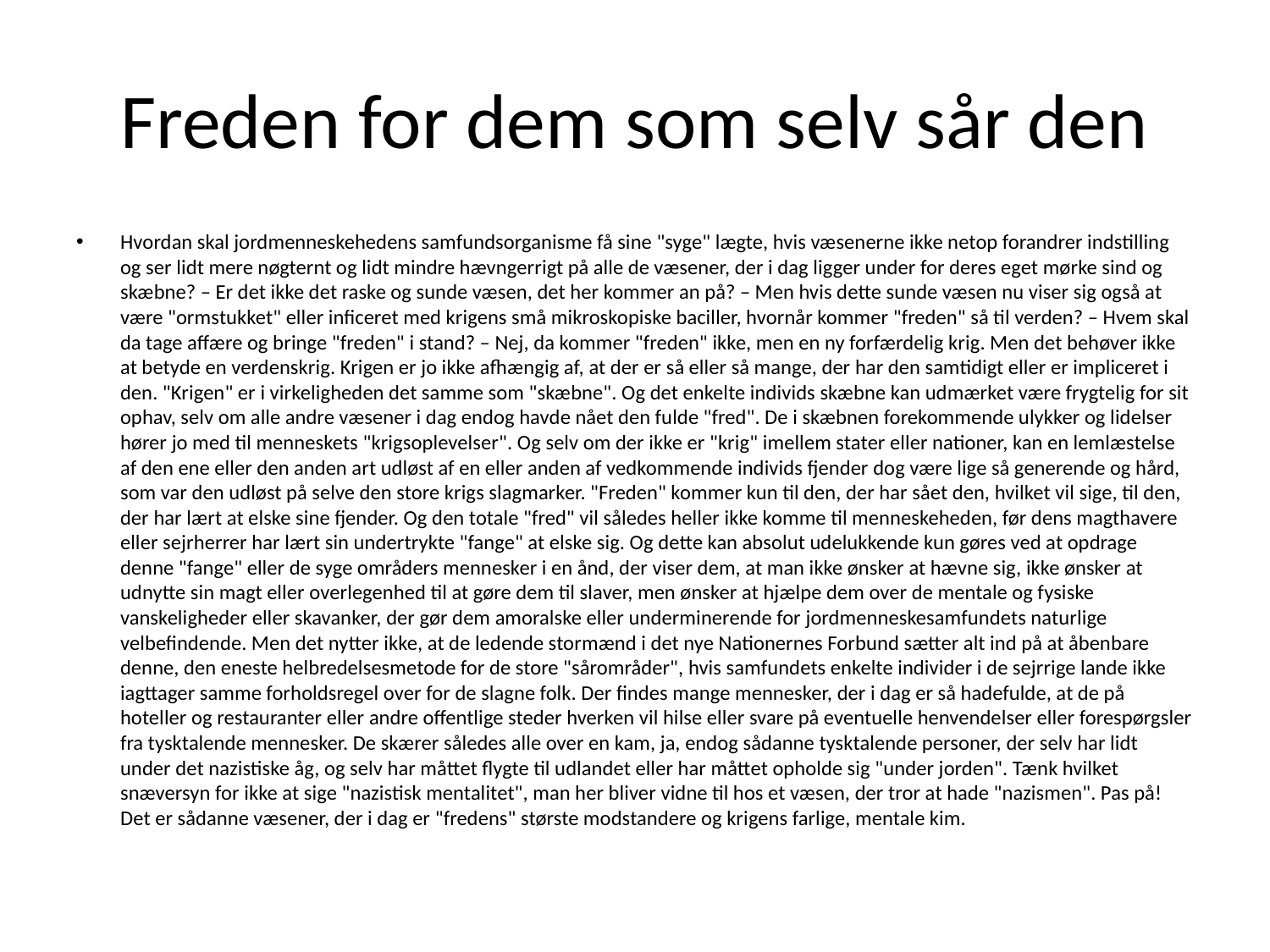

# Freden for dem som selv sår den
Hvordan skal jordmenneskehedens samfundsorganisme få sine "syge" lægte, hvis væsenerne ikke netop forandrer indstilling og ser lidt mere nøgternt og lidt mindre hævngerrigt på alle de væsener, der i dag ligger under for deres eget mørke sind og skæbne? – Er det ikke det raske og sunde væsen, det her kommer an på? – Men hvis dette sunde væsen nu viser sig også at være "ormstukket" eller inficeret med krigens små mikroskopiske baciller, hvornår kommer "freden" så til verden? – Hvem skal da tage affære og bringe "freden" i stand? – Nej, da kommer "freden" ikke, men en ny forfærdelig krig. Men det behøver ikke at betyde en verdenskrig. Krigen er jo ikke afhængig af, at der er så eller så mange, der har den samtidigt eller er impliceret i den. "Krigen" er i virkeligheden det samme som "skæbne". Og det enkelte individs skæbne kan udmærket være frygtelig for sit ophav, selv om alle andre væsener i dag endog havde nået den fulde "fred". De i skæbnen forekommende ulykker og lidelser hører jo med til menneskets "krigsoplevelser". Og selv om der ikke er "krig" imellem stater eller nationer, kan en lemlæstelse af den ene eller den anden art udløst af en eller anden af vedkommende individs fjender dog være lige så generende og hård, som var den udløst på selve den store krigs slagmarker. "Freden" kommer kun til den, der har sået den, hvilket vil sige, til den, der har lært at elske sine fjender. Og den totale "fred" vil således heller ikke komme til menneskeheden, før dens magthavere eller sejrherrer har lært sin undertrykte "fange" at elske sig. Og dette kan absolut udelukkende kun gøres ved at opdrage denne "fange" eller de syge områders mennesker i en ånd, der viser dem, at man ikke ønsker at hævne sig, ikke ønsker at udnytte sin magt eller overlegenhed til at gøre dem til slaver, men ønsker at hjælpe dem over de mentale og fysiske vanskeligheder eller skavanker, der gør dem amoralske eller underminerende for jordmenneskesamfundets naturlige velbefindende. Men det nytter ikke, at de ledende stormænd i det nye Nationernes Forbund sætter alt ind på at åbenbare denne, den eneste helbredelsesmetode for de store "sårområder", hvis samfundets enkelte individer i de sejrrige lande ikke iagttager samme forholdsregel over for de slagne folk. Der findes mange mennesker, der i dag er så hadefulde, at de på hoteller og restauranter eller andre offentlige steder hverken vil hilse eller svare på eventuelle henvendelser eller forespørgsler fra tysktalende mennesker. De skærer således alle over en kam, ja, endog sådanne tysktalende personer, der selv har lidt under det nazistiske åg, og selv har måttet flygte til udlandet eller har måttet opholde sig "under jorden". Tænk hvilket snæversyn for ikke at sige "nazistisk mentalitet", man her bliver vidne til hos et væsen, der tror at hade "nazismen". Pas på! Det er sådanne væsener, der i dag er "fredens" største modstandere og krigens farlige, mentale kim.